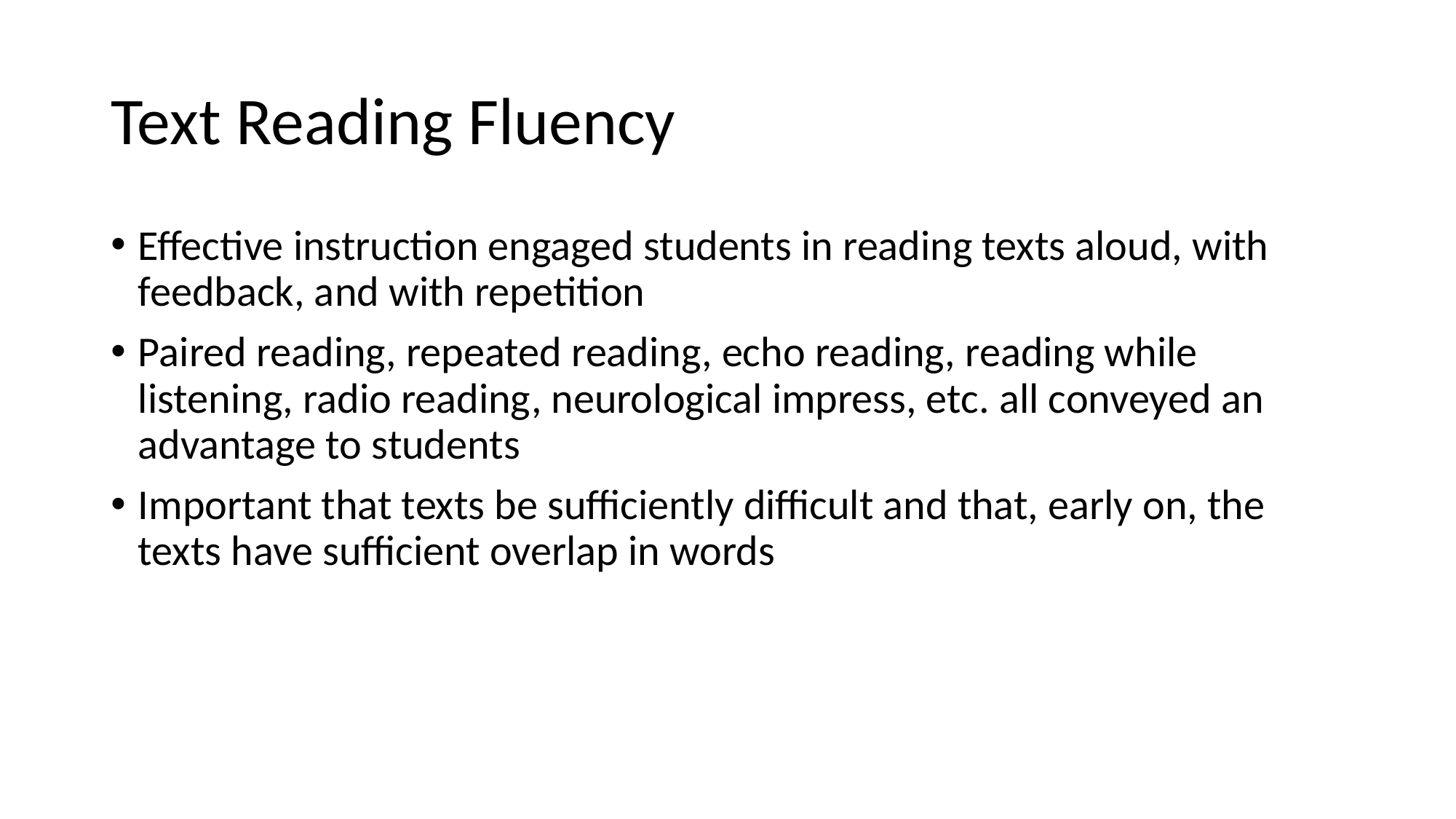

# Text Reading Fluency
Effective instruction engaged students in reading texts aloud, with feedback, and with repetition
Paired reading, repeated reading, echo reading, reading while listening, radio reading, neurological impress, etc. all conveyed an advantage to students
Important that texts be sufficiently difficult and that, early on, the texts have sufficient overlap in words